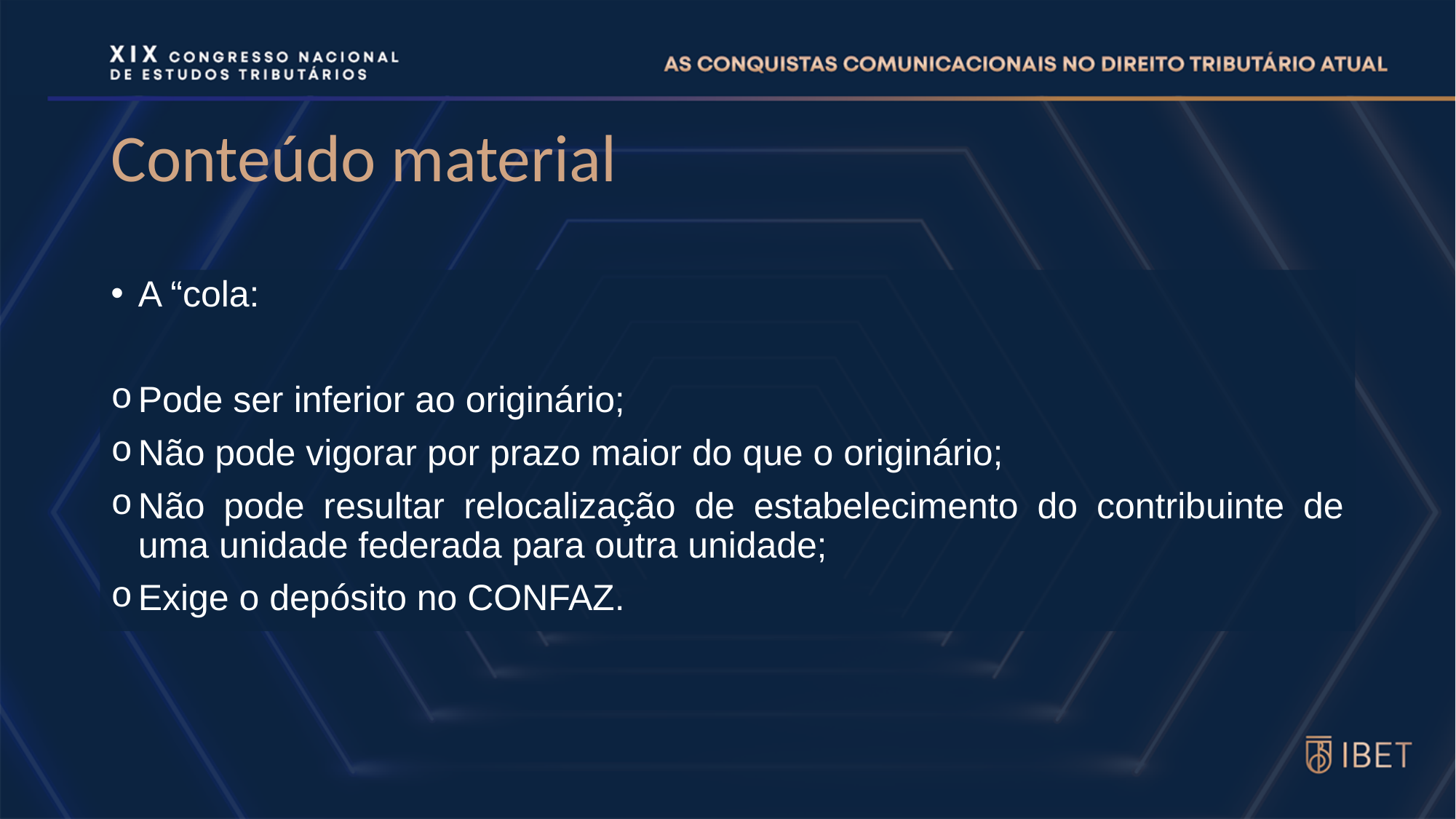

# Conteúdo material
A “cola:

Pode ser inferior ao originário;
Não pode vigorar por prazo maior do que o originário;
Não pode resultar relocalização de estabelecimento do contribuinte de uma unidade federada para outra unidade;
Exige o depósito no CONFAZ.